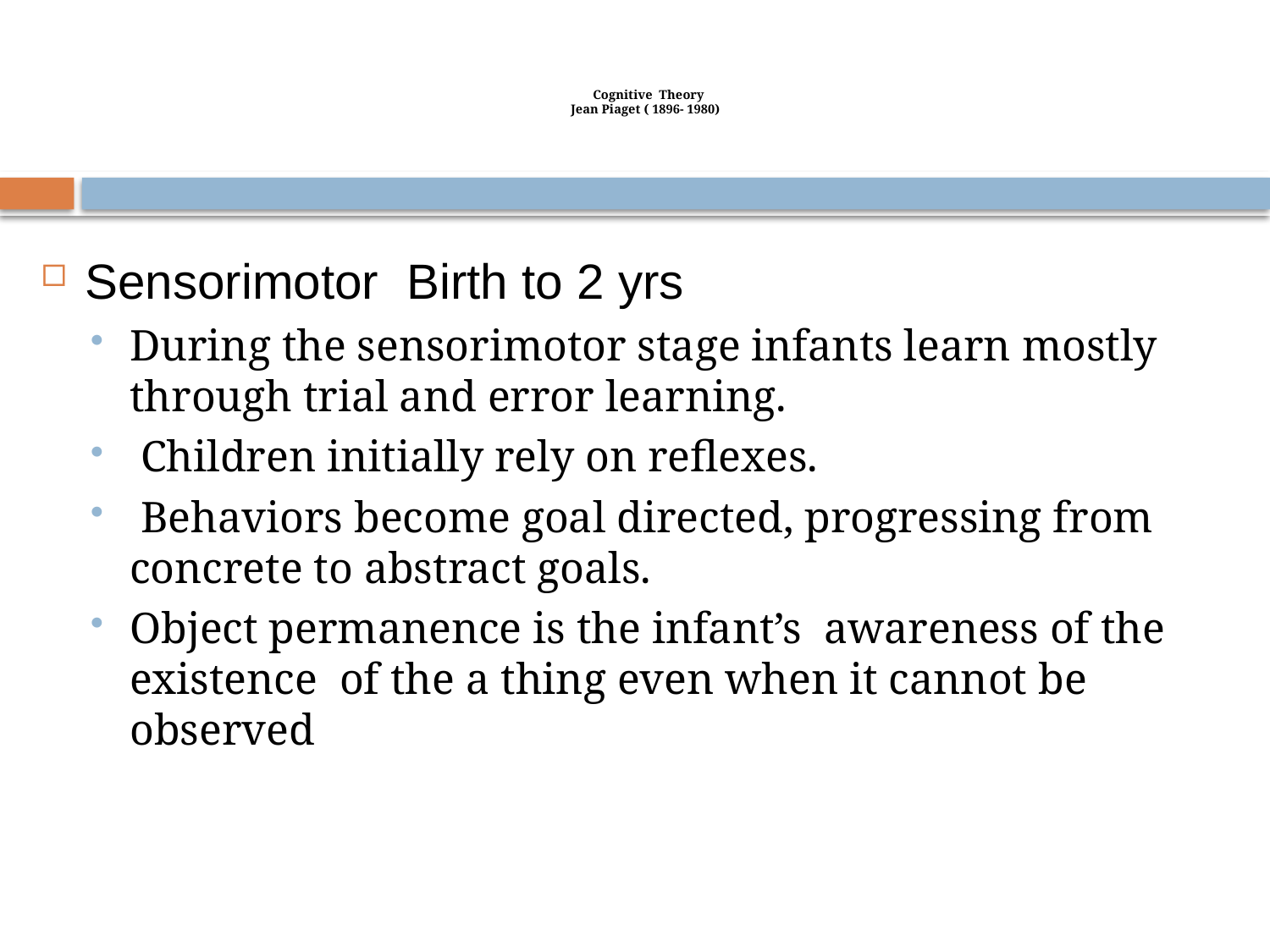

# Cognitive  Theory Jean Piaget ( 1896- 1980)
Sensorimotor  Birth to 2 yrs
During the sensorimotor stage infants learn mostly through trial and error learning.
 Children initially rely on reflexes.
 Behaviors become goal directed, progressing from concrete to abstract goals.
Object permanence is the infant’s  awareness of the existence  of the a thing even when it cannot be observed